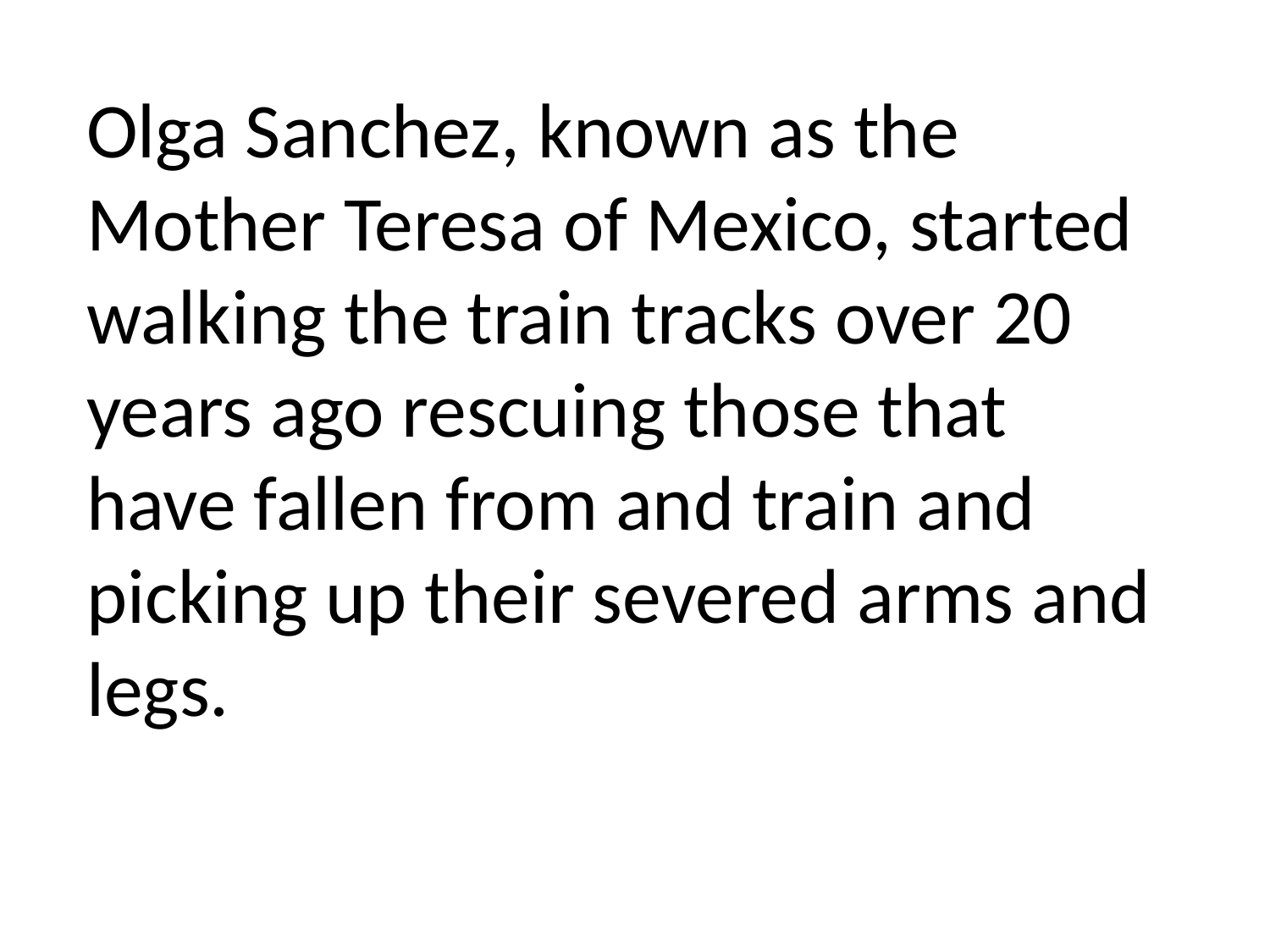

Olga Sanchez, known as the Mother Teresa of Mexico, started walking the train tracks over 20 years ago rescuing those that have fallen from and train and picking up their severed arms and legs.